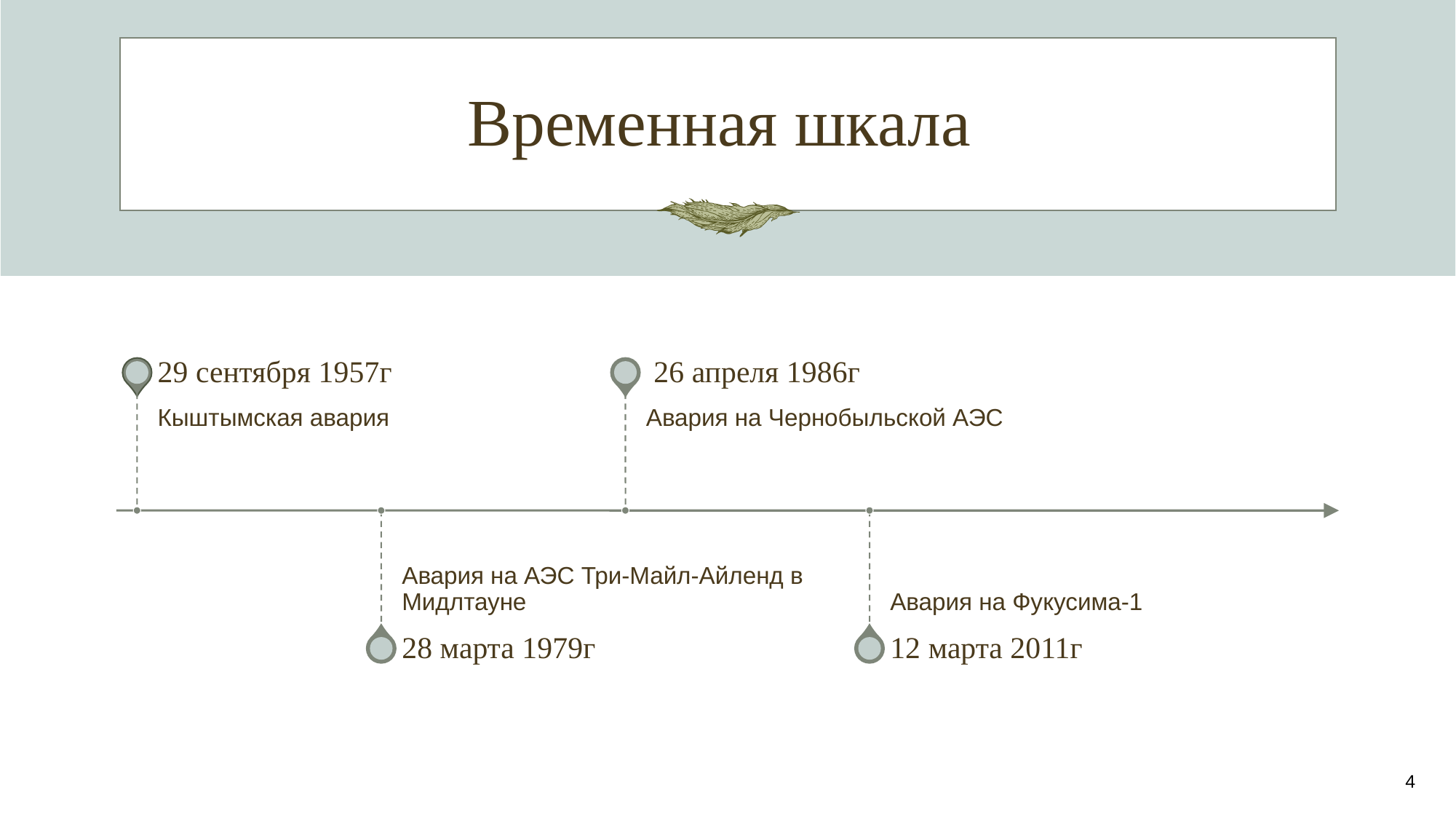

# Временная шкала
Кыштымская авария
29 сентября 1957г
Авария на АЭС Три-Майл-Айленд в Мидлтауне
28 марта 1979г
Авария на Чернобыльской АЭС
 26 апреля 1986г
Авария на Фукусима-1
12 марта 2011г
4